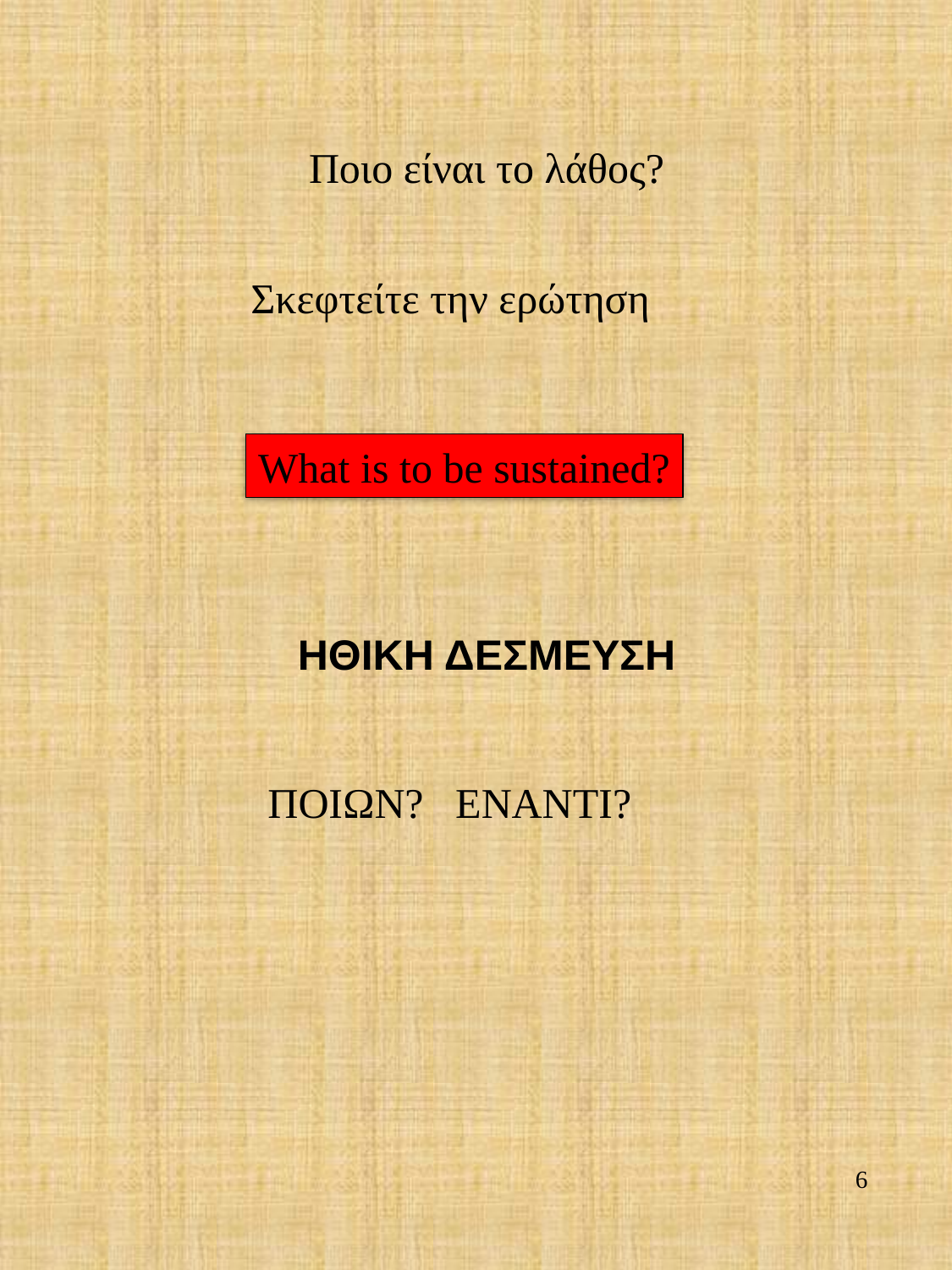

Ποιο είναι το λάθος?
Σκεφτείτε την ερώτηση
What is to be sustained?
ΗΘΙΚΗ ΔΕΣΜΕΥΣΗ
ΠΟΙΩΝ?   ΕΝΑΝΤΙ?
6